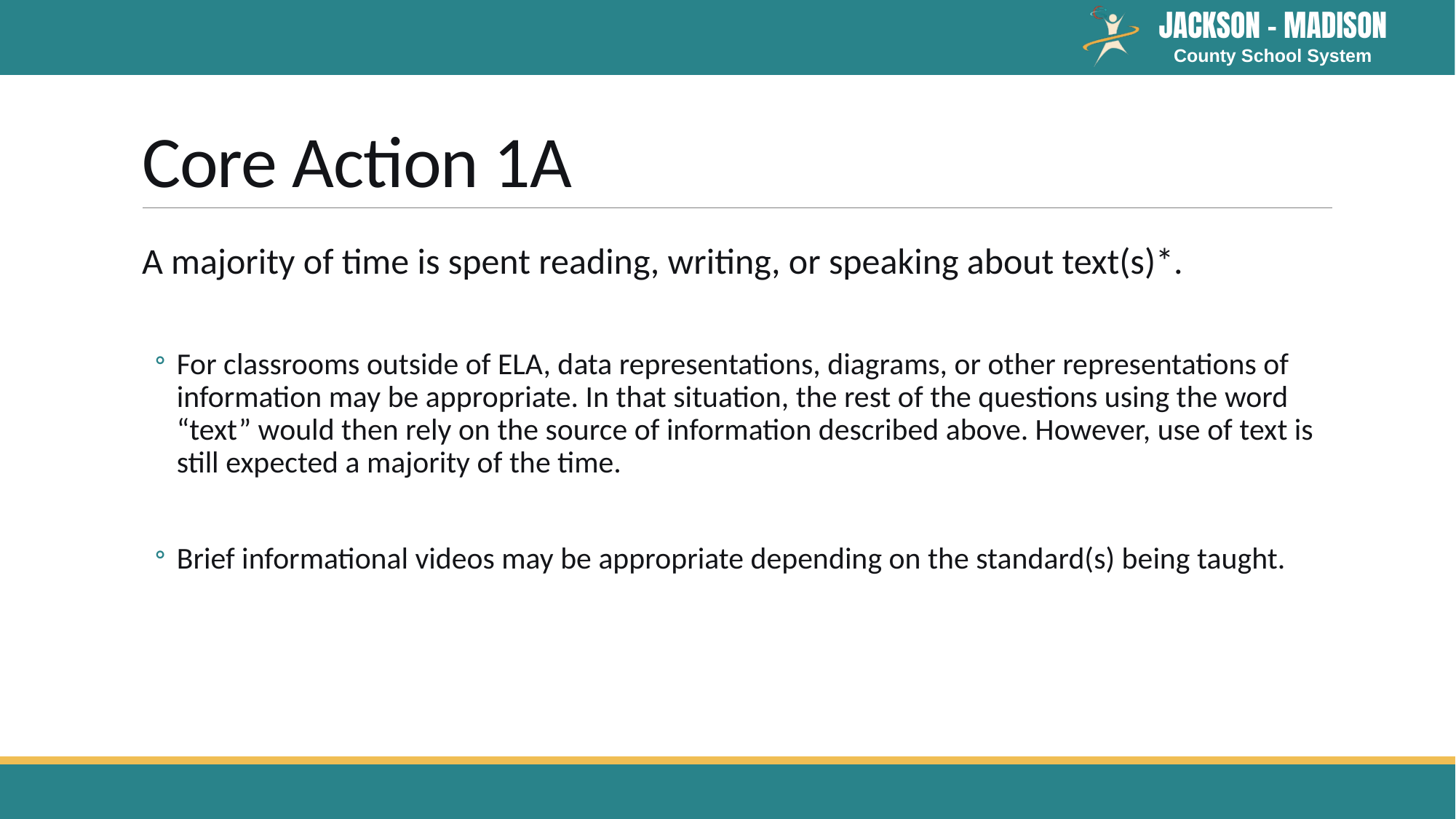

# Core Action 1A
A majority of time is spent reading, writing, or speaking about text(s)*.

For classrooms outside of ELA, data representations, diagrams, or other representations of information may be appropriate. In that situation, the rest of the questions using the word “text” would then rely on the source of information described above. However, use of text is still expected a majority of the time.

Brief informational videos may be appropriate depending on the standard(s) being taught.